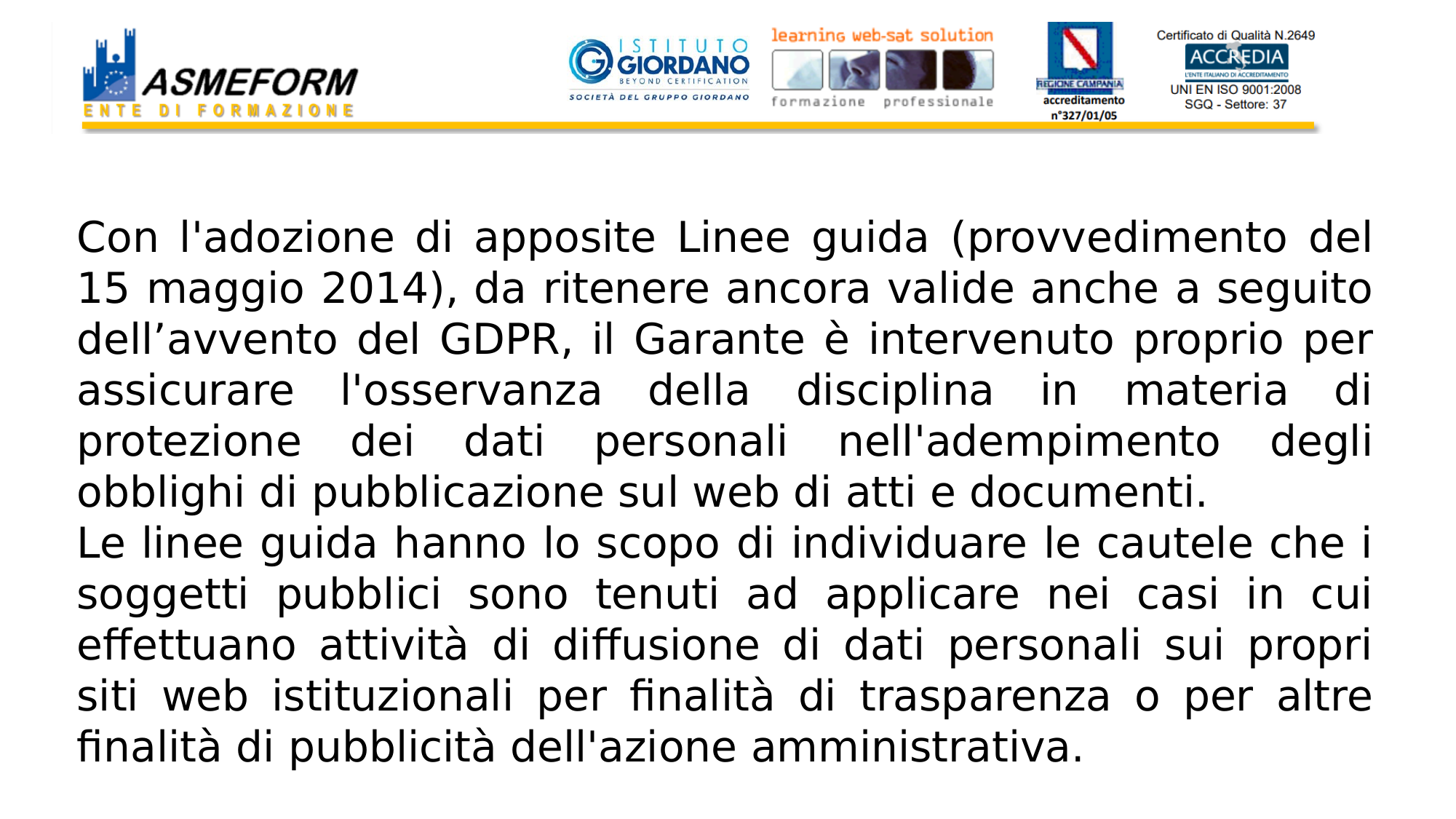

Con l'adozione di apposite Linee guida (provvedimento del 15 maggio 2014), da ritenere ancora valide anche a seguito dell’avvento del GDPR, il Garante è intervenuto proprio per assicurare l'osservanza della disciplina in materia di protezione dei dati personali nell'adempimento degli obblighi di pubblicazione sul web di atti e documenti.
Le linee guida hanno lo scopo di individuare le cautele che i soggetti pubblici sono tenuti ad applicare nei casi in cui effettuano attività di diffusione di dati personali sui propri siti web istituzionali per finalità di trasparenza o per altre finalità di pubblicità dell'azione amministrativa.